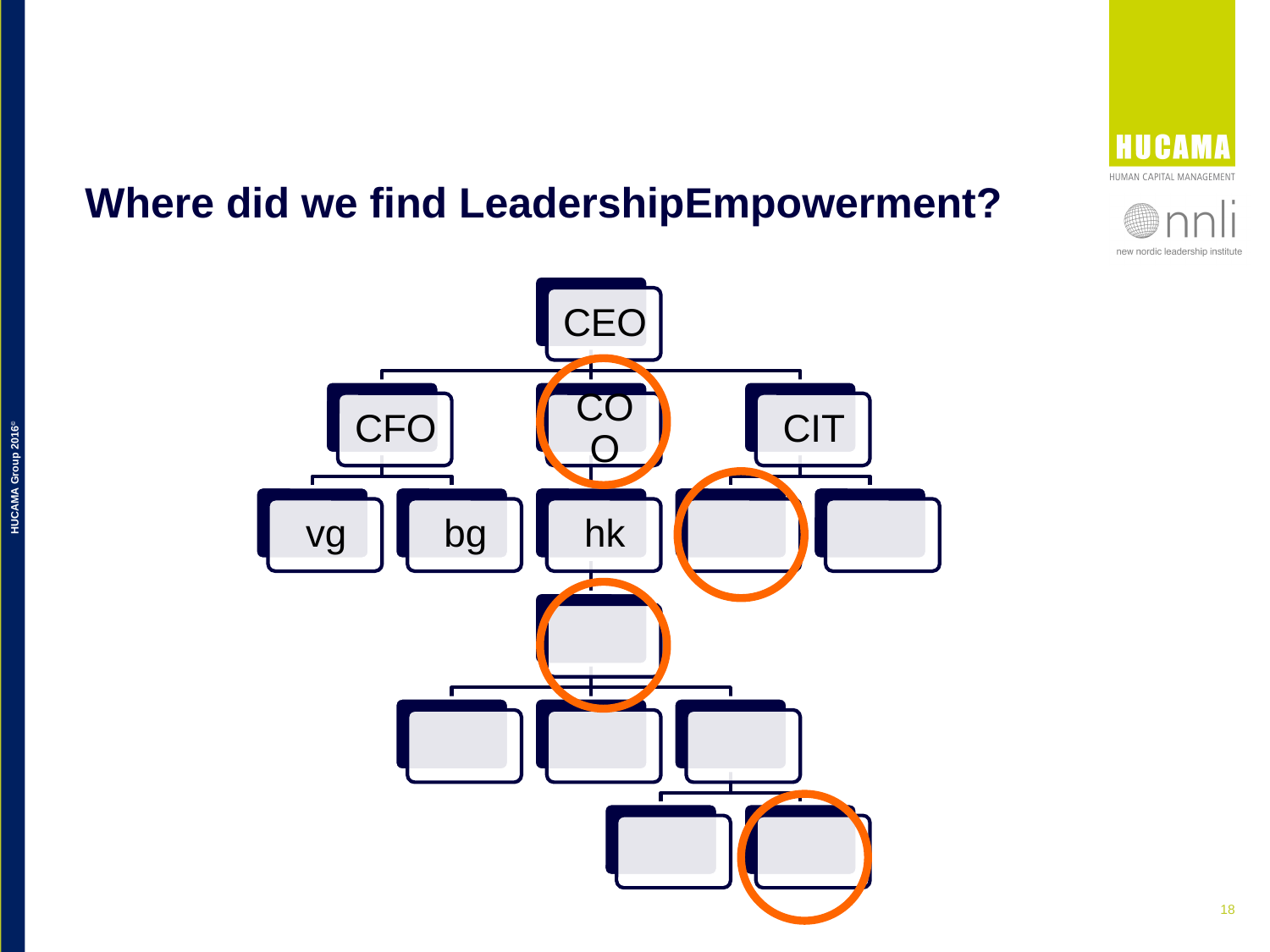

# Where did we find LeadershipEmpowerment?
CEO
CFO
vg
bg
COO
hk

CIT

18